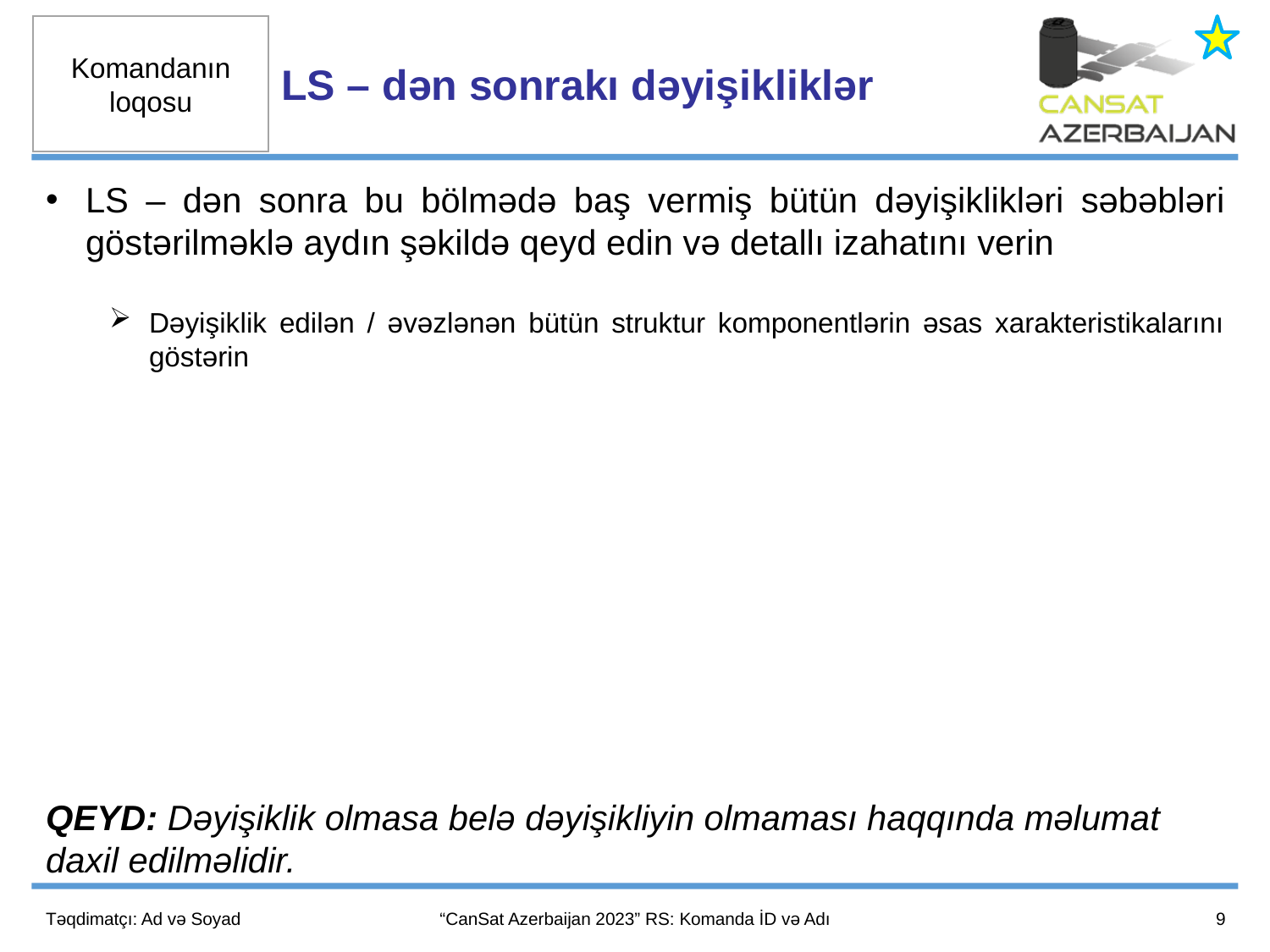

LS – dən sonrakı dəyişikliklər

LS – dən sonra bu bölmədə baş vermiş bütün dəyişiklikləri səbəbləri göstərilməklə aydın şəkildə qeyd edin və detallı izahatını verin

Dəyişiklik edilən / əvəzlənən bütün struktur komponentlərin əsas xarakteristikalarını göstərin

QEYD: Dəyişiklik olmasa belə dəyişikliyin olmaması haqqında məlumat daxil edilməlidir.
9
Təqdimatçı: Ad və Soyad
“CanSat Azerbaijan 2023” RS: Komanda İD və Adı